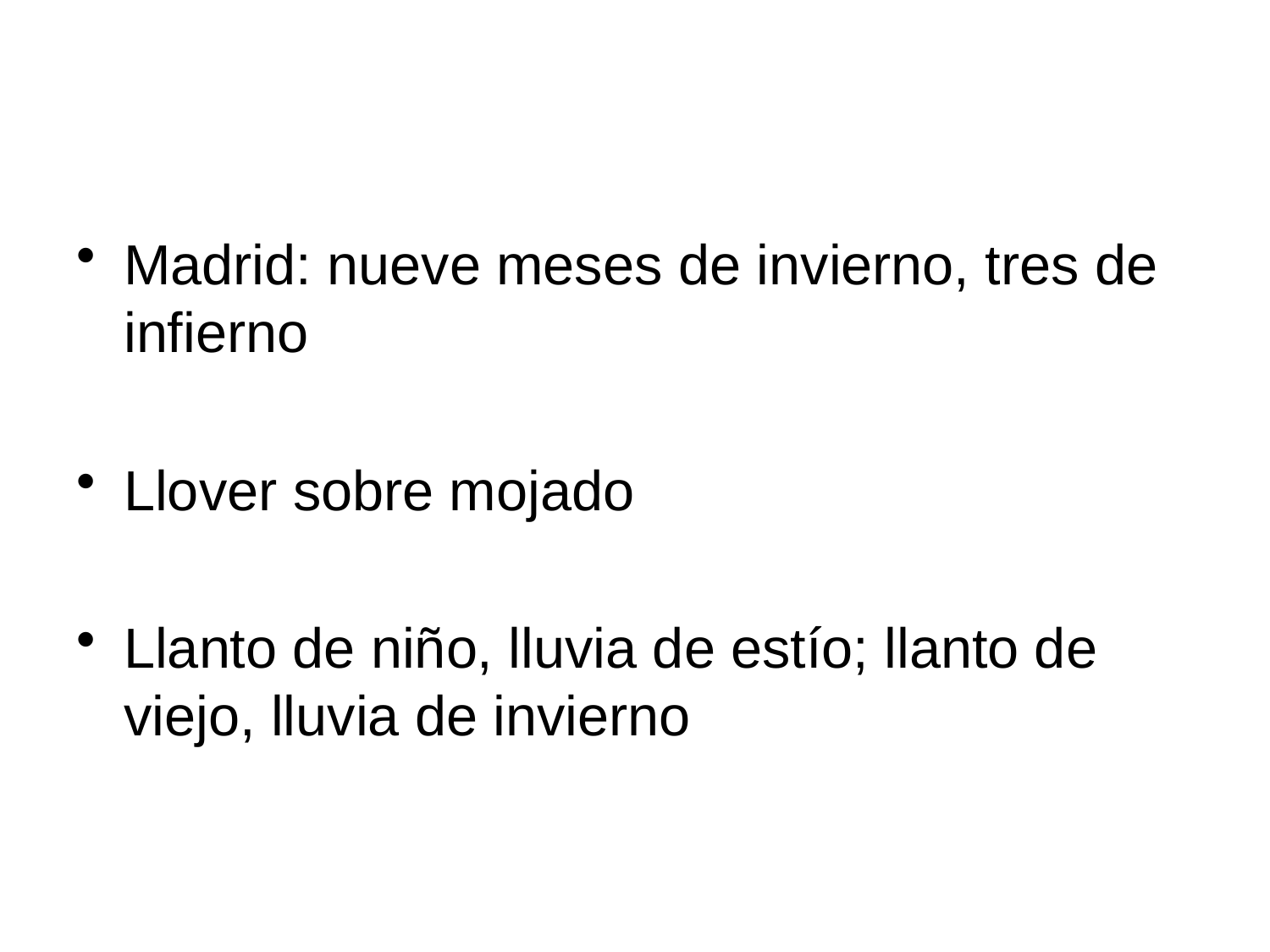

#
Madrid: nueve meses de invierno, tres de infierno

Llover sobre mojado

Llanto de niño, lluvia de estío; llanto de viejo, lluvia de invierno